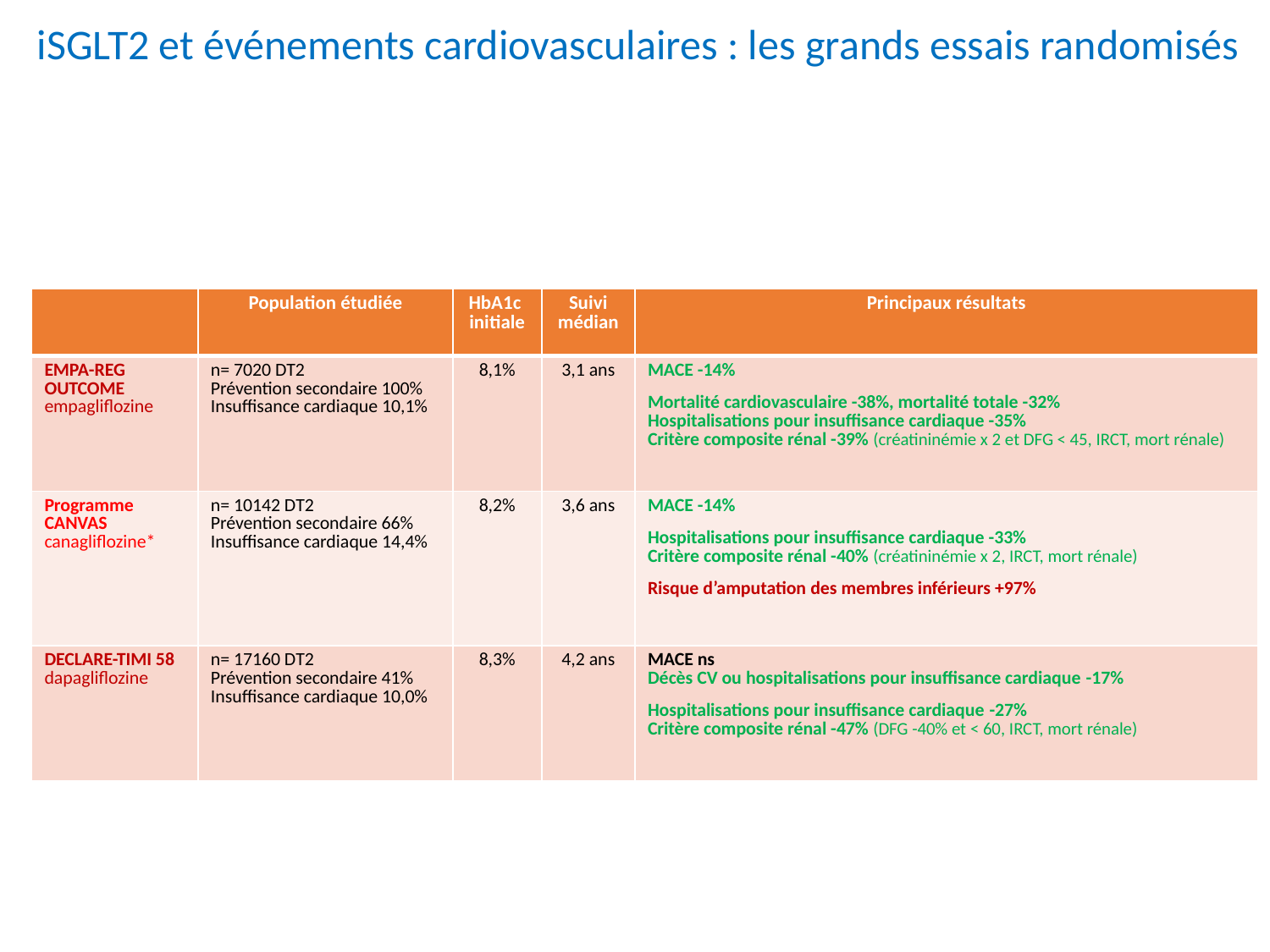

iSGLT2 et événements cardiovasculaires : les grands essais randomisés
|  | Population étudiée | HbA1c initiale | Suivi médian | Principaux résultats |
| --- | --- | --- | --- | --- |
| EMPA-REG OUTCOME empagliflozine | n= 7020 DT2 Prévention secondaire 100% Insuffisance cardiaque 10,1% | 8,1% | 3,1 ans | MACE -14% Mortalité cardiovasculaire -38%, mortalité totale -32% Hospitalisations pour insuffisance cardiaque -35% Critère composite rénal -39% (créatininémie x 2 et DFG < 45, IRCT, mort rénale) |
| Programme CANVAS canagliflozine\* | n= 10142 DT2 Prévention secondaire 66% Insuffisance cardiaque 14,4% | 8,2% | 3,6 ans | MACE -14% Hospitalisations pour insuffisance cardiaque -33% Critère composite rénal -40% (créatininémie x 2, IRCT, mort rénale) Risque d’amputation des membres inférieurs +97% |
| DECLARE-TIMI 58 dapagliflozine | n= 17160 DT2 Prévention secondaire 41% Insuffisance cardiaque 10,0% | 8,3% | 4,2 ans | MACE ns Décès CV ou hospitalisations pour insuffisance cardiaque -17% Hospitalisations pour insuffisance cardiaque -27% Critère composite rénal -47% (DFG -40% et < 60, IRCT, mort rénale) |